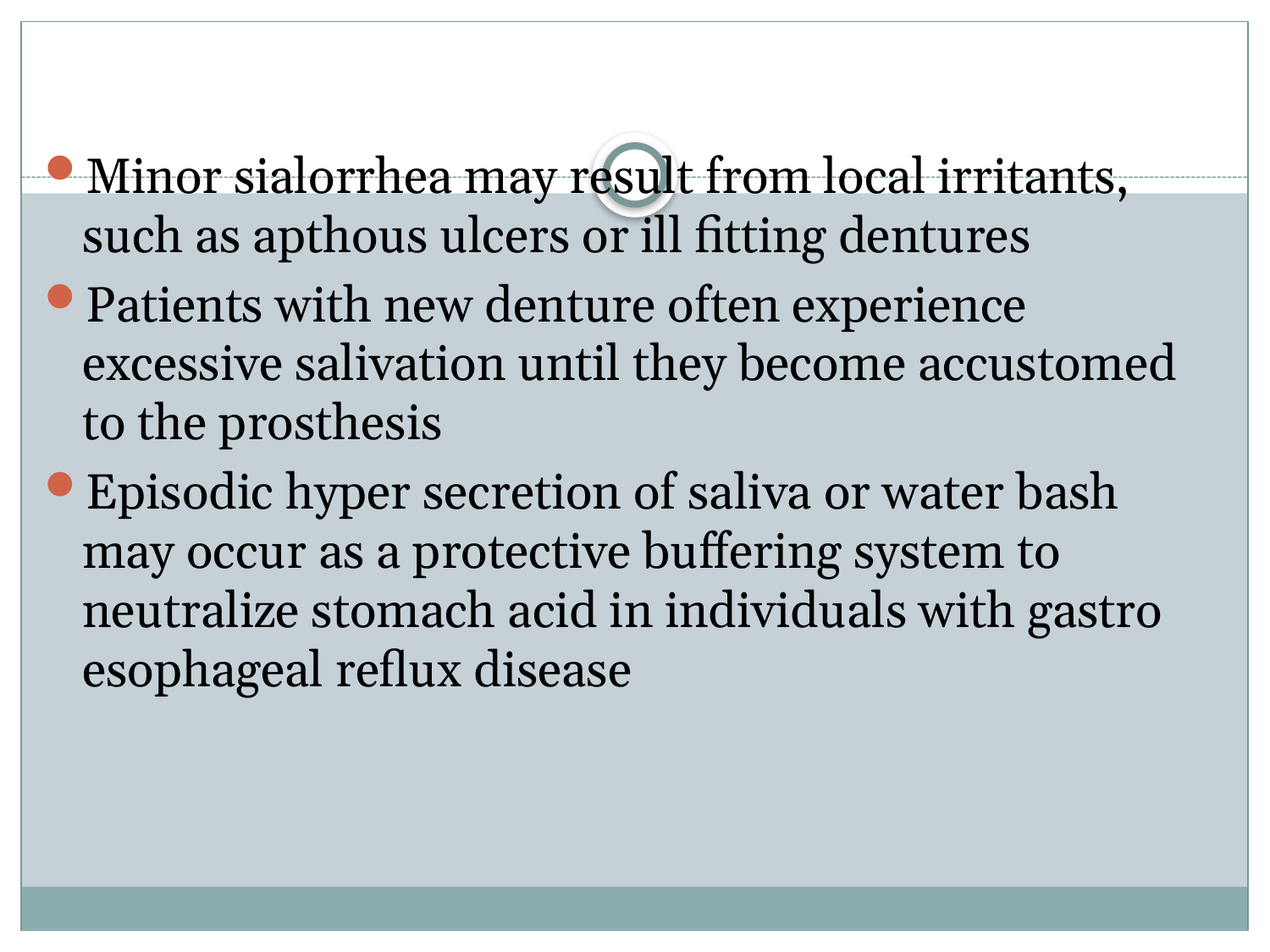

Minor sialorrhea may result from local irritants, such as apthous ulcers or ill fitting dentures
Patients with new denture often experience excessive salivation until they become accustomed to the prosthesis
Episodic hyper secretion of saliva or water bash may occur as a protective buffering system to neutralize stomach acid in individuals with gastro esophageal reflux disease